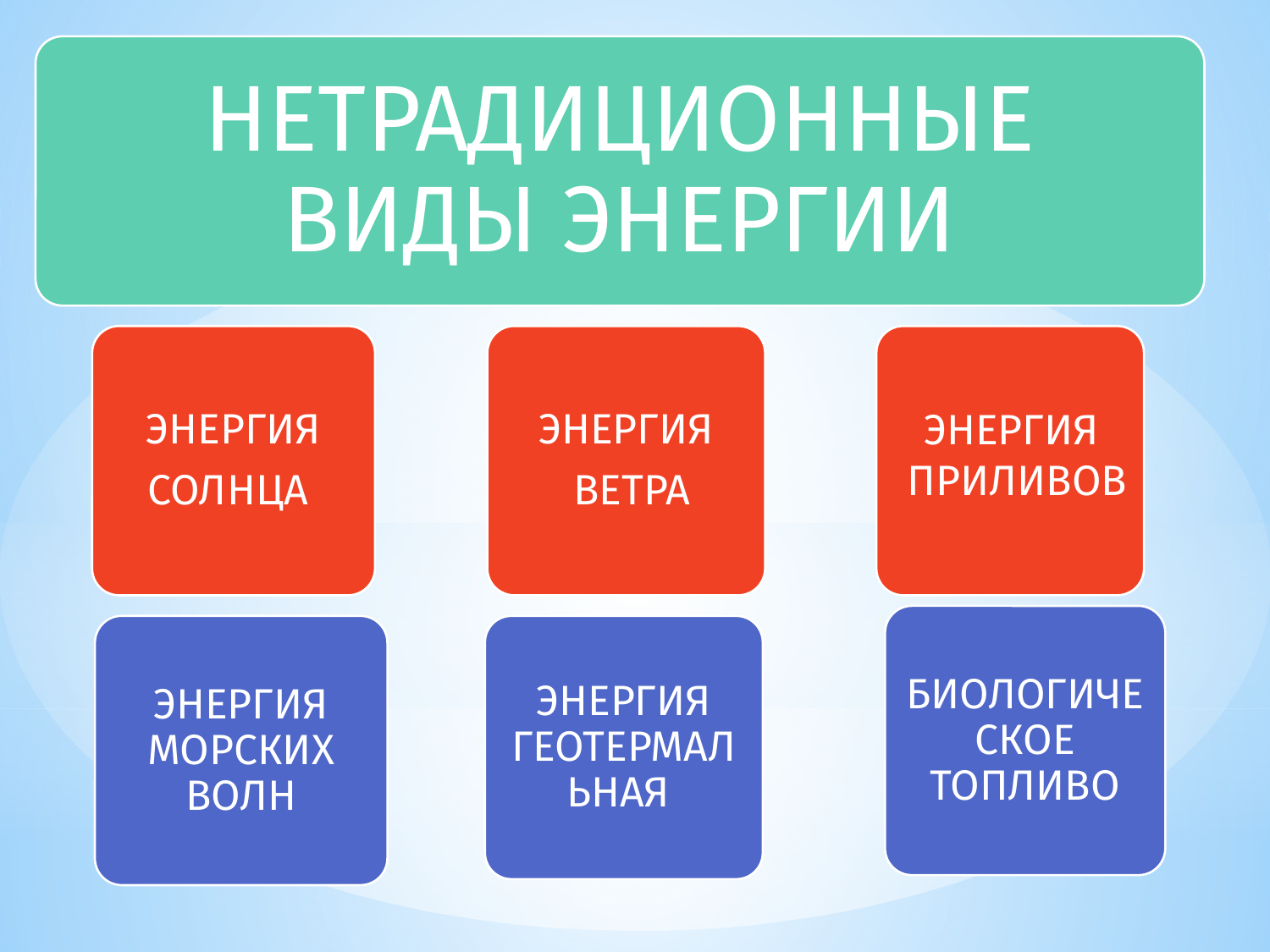

НЕТРАДИЦИОННЫЕ ВИДЫ ЭНЕРГИИ
ЭНЕРГИЯ
СОЛНЦА
БИОЛОГИЧЕСКОЕ ТОПЛИВО
ЭНЕРГИЯ МОРСКИХ ВОЛН
ЭНЕРГИЯ
 ВЕТРА
ЭНЕРГИЯ ГЕОТЕРМАЛЬНАЯ

ЭНЕРГИЯ
 ПРИЛИВОВ